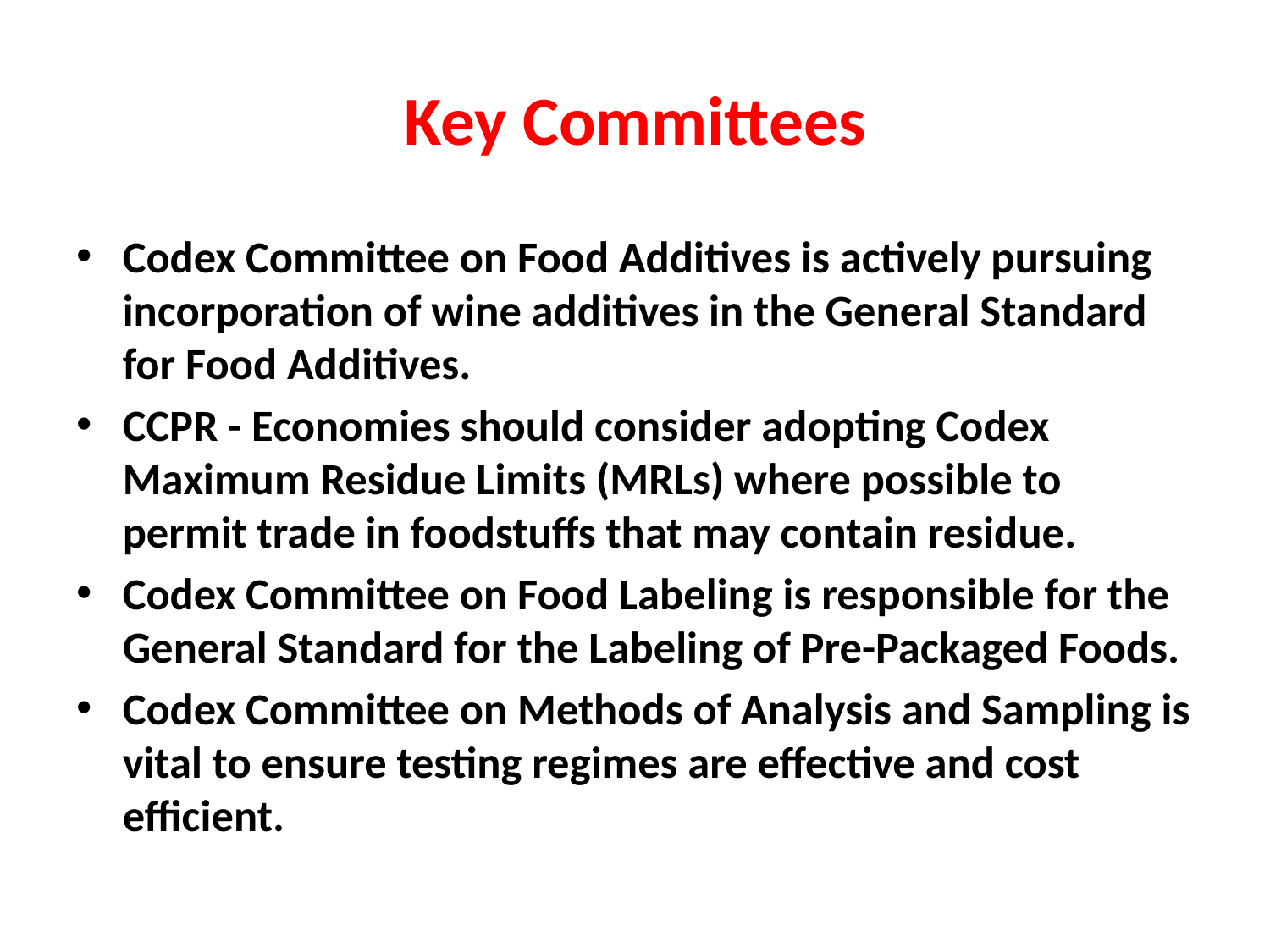

Key Committees
Codex Committee on Food Additives is actively pursuing incorporation of wine additives in the General Standard for Food Additives.
CCPR - Economies should consider adopting Codex Maximum Residue Limits (MRLs) where possible to permit trade in foodstuffs that may contain residue.
Codex Committee on Food Labeling is responsible for the General Standard for the Labeling of Pre-Packaged Foods.
Codex Committee on Methods of Analysis and Sampling is vital to ensure testing regimes are effective and cost efficient.